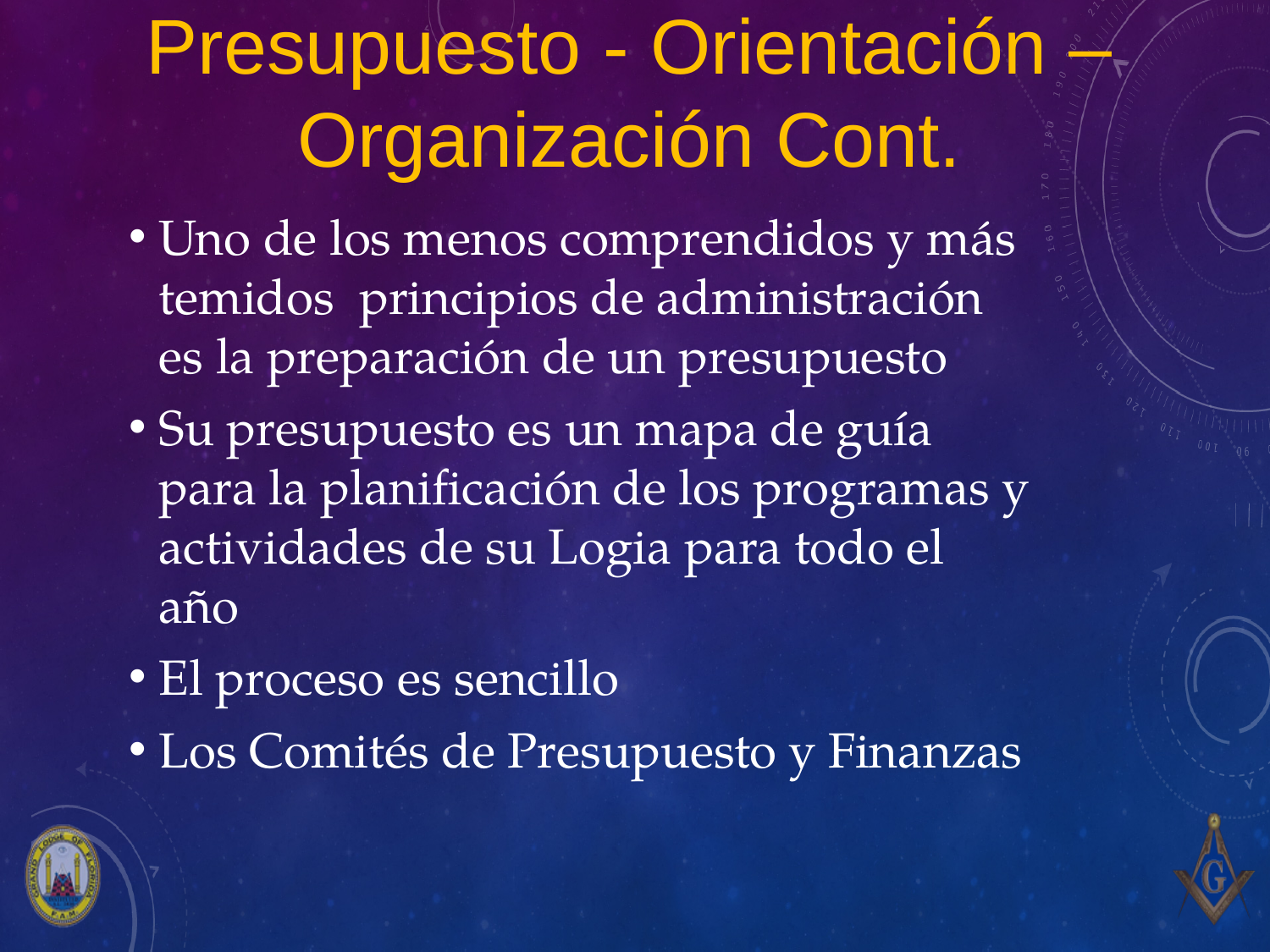

Presupuesto - Orientación – Organización Cont.
Uno de los menos comprendidos y más temidos  principios de administración es la preparación de un presupuesto
Su presupuesto es un mapa de guía para la planificación de los programas y actividades de su Logia para todo el año
El proceso es sencillo
Los Comités de Presupuesto y Finanzas